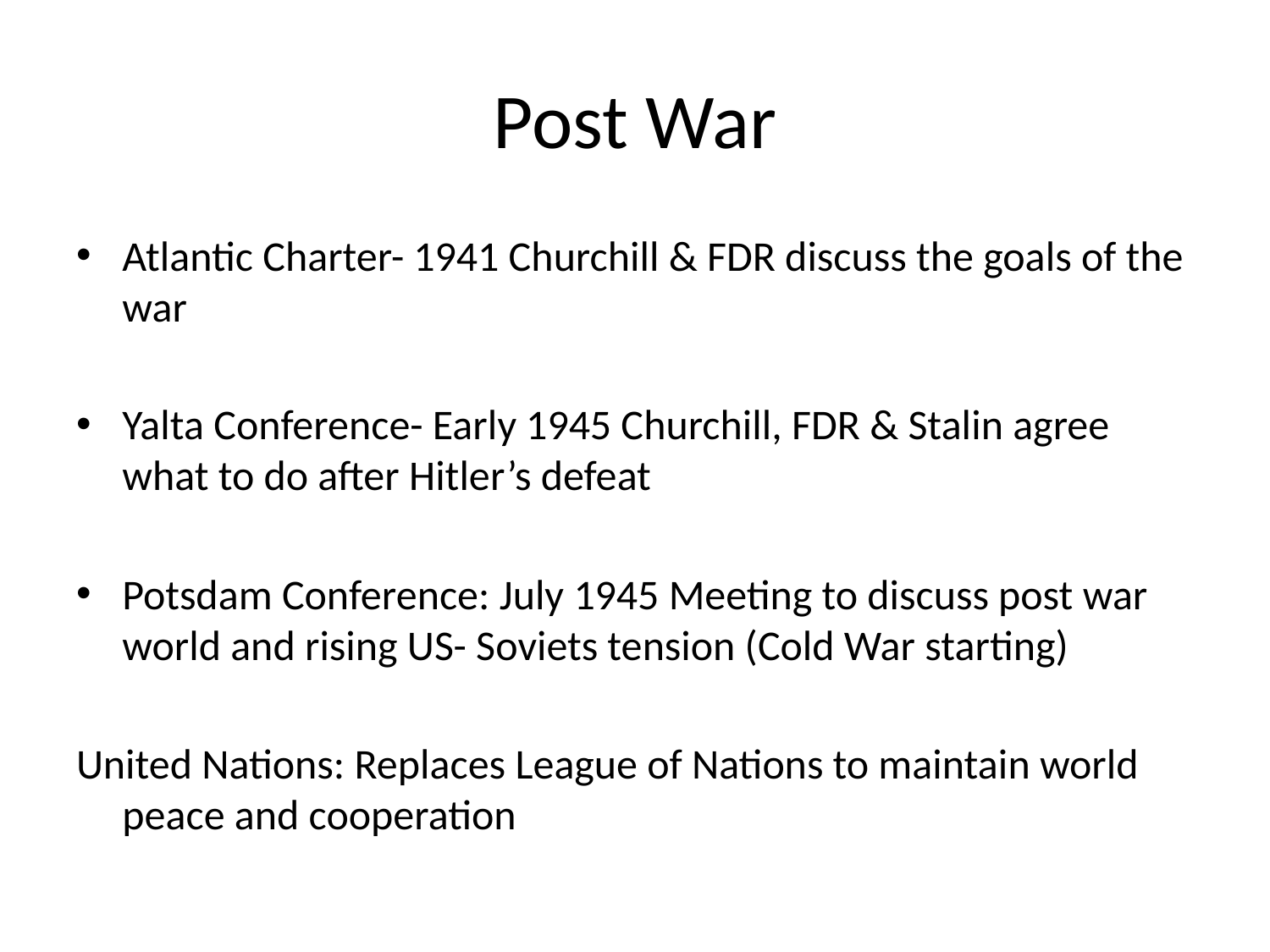

# Post War
Atlantic Charter- 1941 Churchill & FDR discuss the goals of the war

Yalta Conference- Early 1945 Churchill, FDR & Stalin agree what to do after Hitler’s defeat

Potsdam Conference: July 1945 Meeting to discuss post war world and rising US- Soviets tension (Cold War starting)

United Nations: Replaces League of Nations to maintain world peace and cooperation